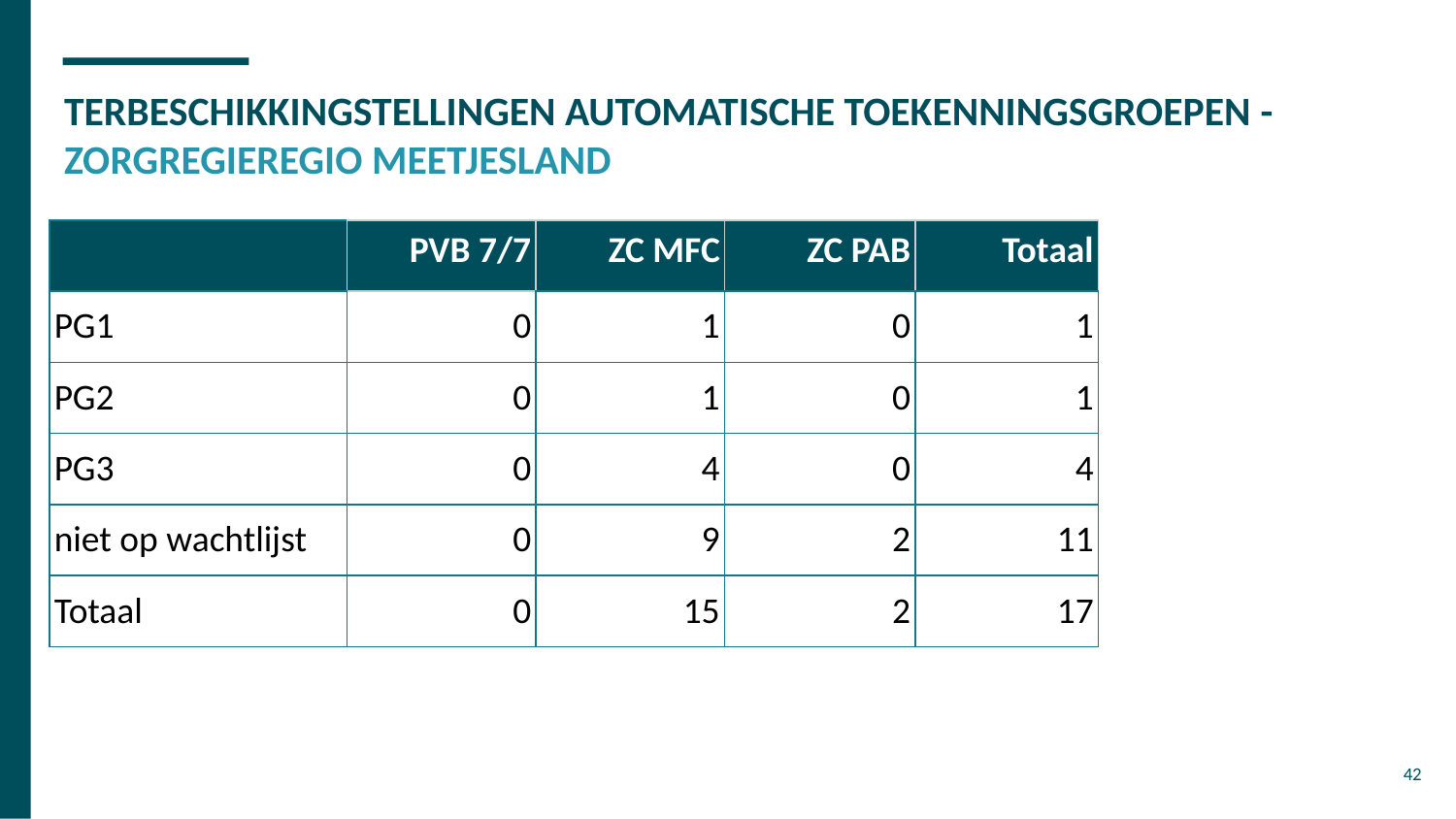

# TERBESCHIKKINGSTELLINGEN AUTOMATISCHE TOEKENNINGSGROEPEN - ZORGREGIEREGIO MEETJESLAND
|  | PVB 7/7 | ZC MFC | ZC PAB | Totaal |
| --- | --- | --- | --- | --- |
| PG1 | 0 | 1 | 0 | 1 |
| PG2 | 0 | 1 | 0 | 1 |
| PG3 | 0 | 4 | 0 | 4 |
| niet op wachtlijst | 0 | 9 | 2 | 11 |
| Totaal | 0 | 15 | 2 | 17 |
42